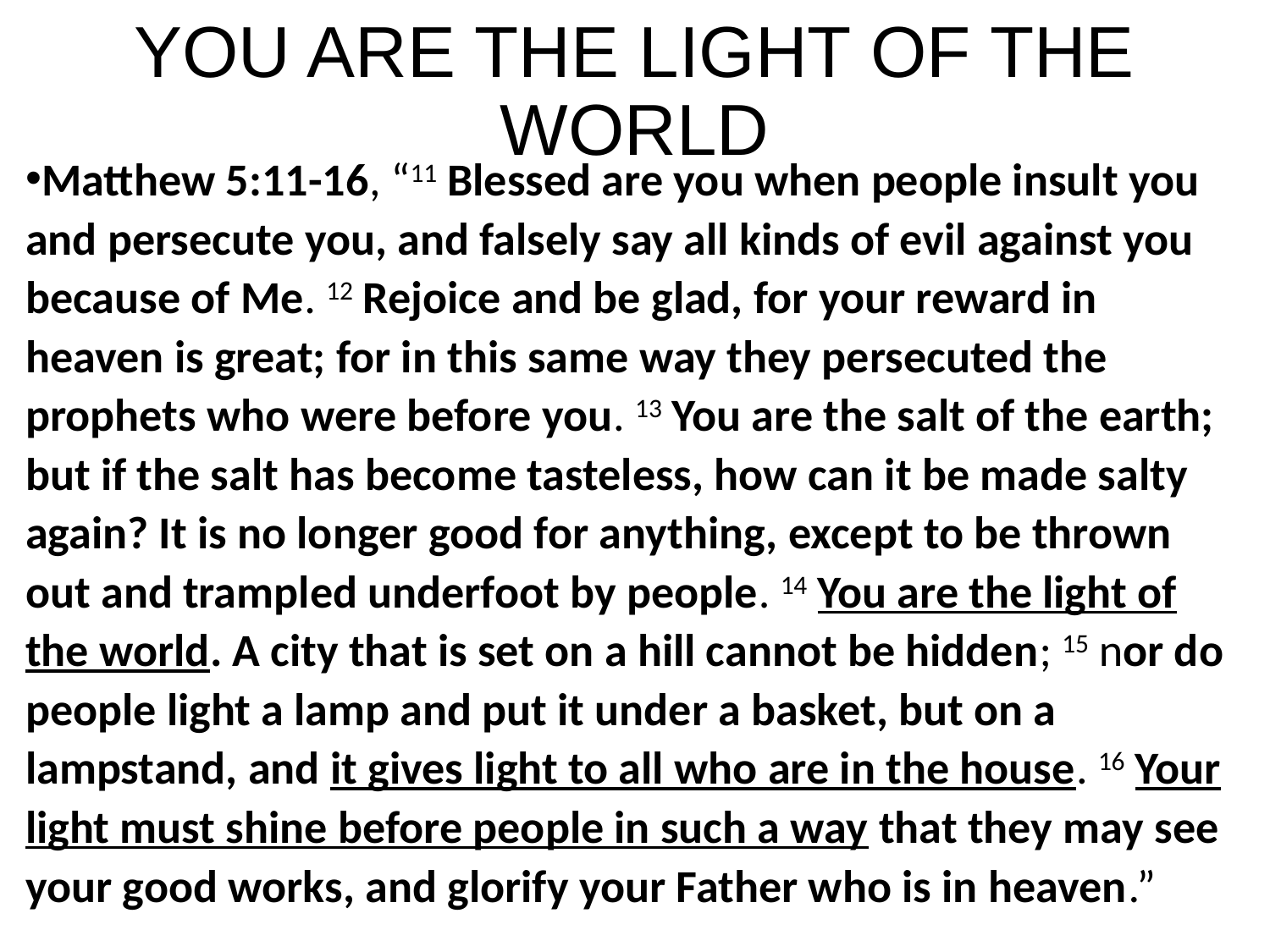

# YOU ARE THE LIGHT OF THE WORLD
Matthew 5:11-16, “11 Blessed are you when people insult you and persecute you, and falsely say all kinds of evil against you because of Me. 12 Rejoice and be glad, for your reward in heaven is great; for in this same way they persecuted the prophets who were before you. 13 You are the salt of the earth; but if the salt has become tasteless, how can it be made salty again? It is no longer good for anything, except to be thrown out and trampled underfoot by people. 14 You are the light of the world. A city that is set on a hill cannot be hidden; 15 nor do people light a lamp and put it under a basket, but on a lampstand, and it gives light to all who are in the house. 16 Your light must shine before people in such a way that they may see your good works, and glorify your Father who is in heaven.”